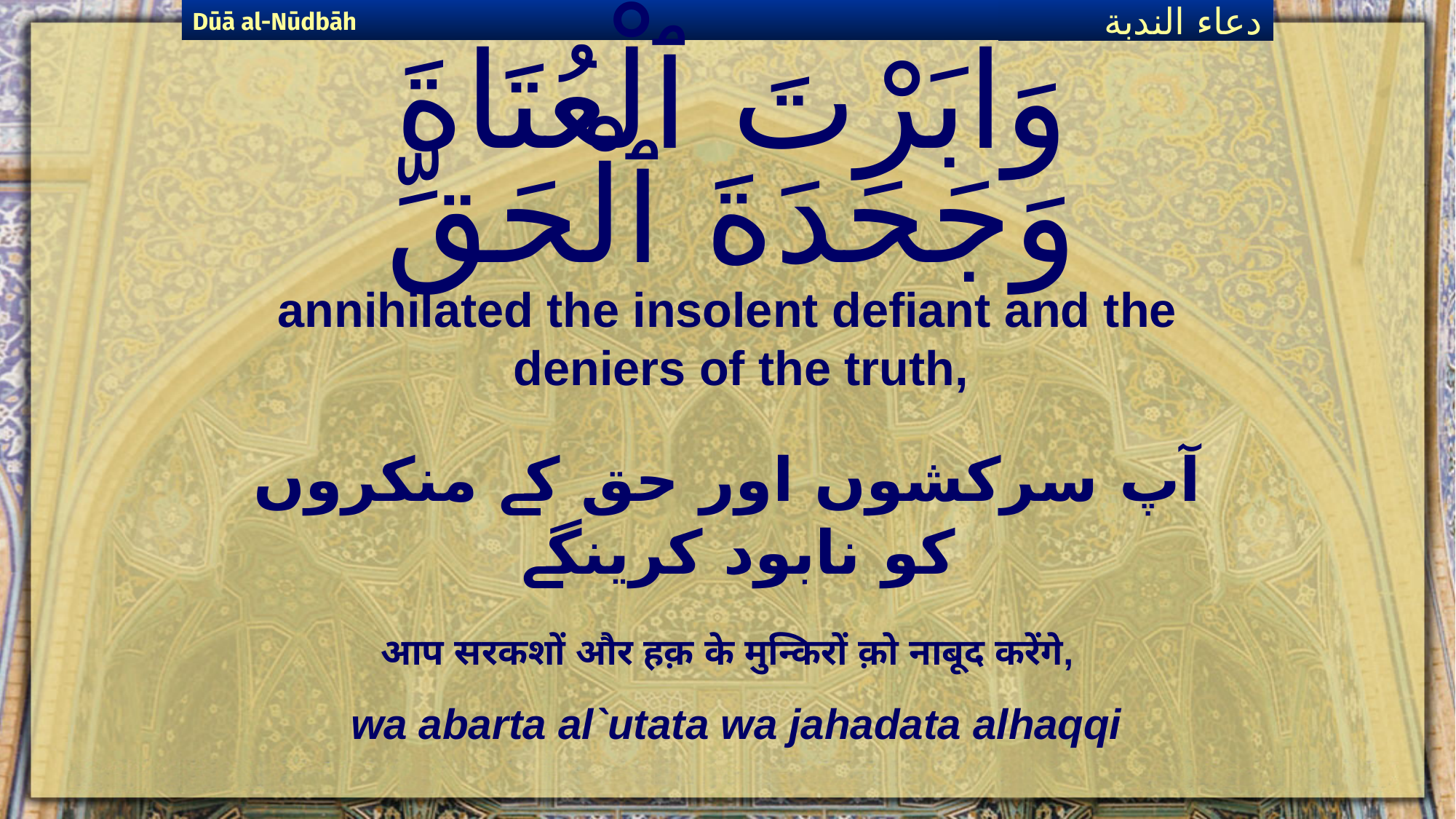

Dūā al-Nūdbāh
دعاء الندبة
# وَابَرْتَ ٱلْعُتَاةَ وَجَحَدَةَ ٱلْحَقِّ
annihilated the insolent defiant and the deniers of the truth,
آپ سرکشوں اور حق کے منکروں کو نابود کرینگے
आप सरकशों और हक़ के मुन्किरों क़ो नाबूद करेंगे,
wa abarta al`utata wa jahadata alhaqqi